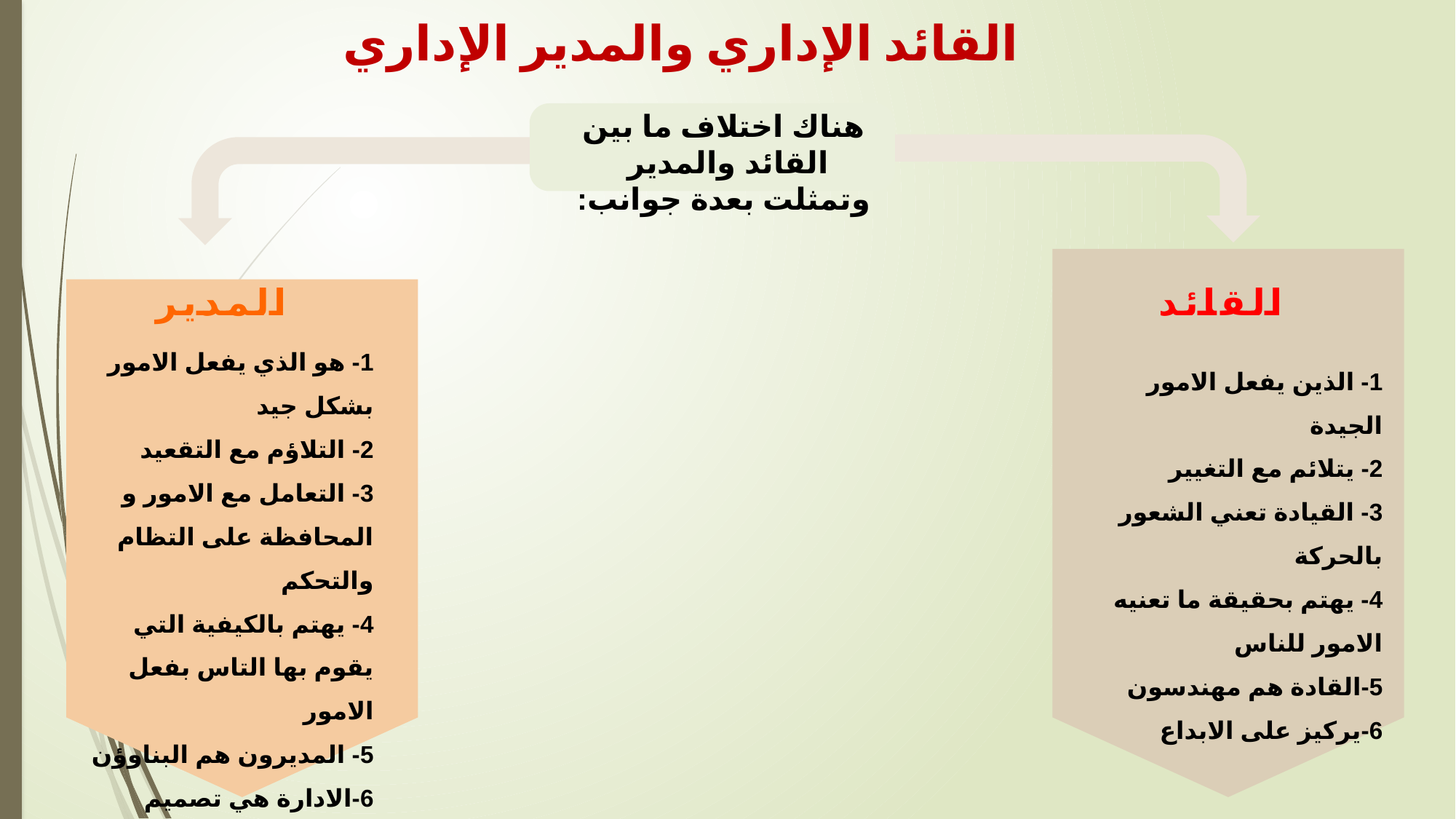

القائد الإداري والمدير الإداري

هناك اختلاف ما بين القائد والمدير  وتمثلت بعدة جوانب:

المدير
القائد
1- هو الذي يفعل الامور بشكل جيد
2- التلاؤم مع التقعيد
3- التعامل مع الامور و المحافظة على التظام والتحكم
4- يهتم بالكيفية التي يقوم بها التاس بفعل الامور
5- المديرون هم البناوؤن
6-الادارة هي تصميم العمل اي انها تهتم بالتحكم
1- الذين يفعل الامور الجيدة
2- يتلائم مع التغيير
3- القيادة تعني الشعور بالحركة
4- يهتم بحقيقة ما تعنيه الامور للناس
5-القادة هم مهندسون
6-يركيز على الابداع